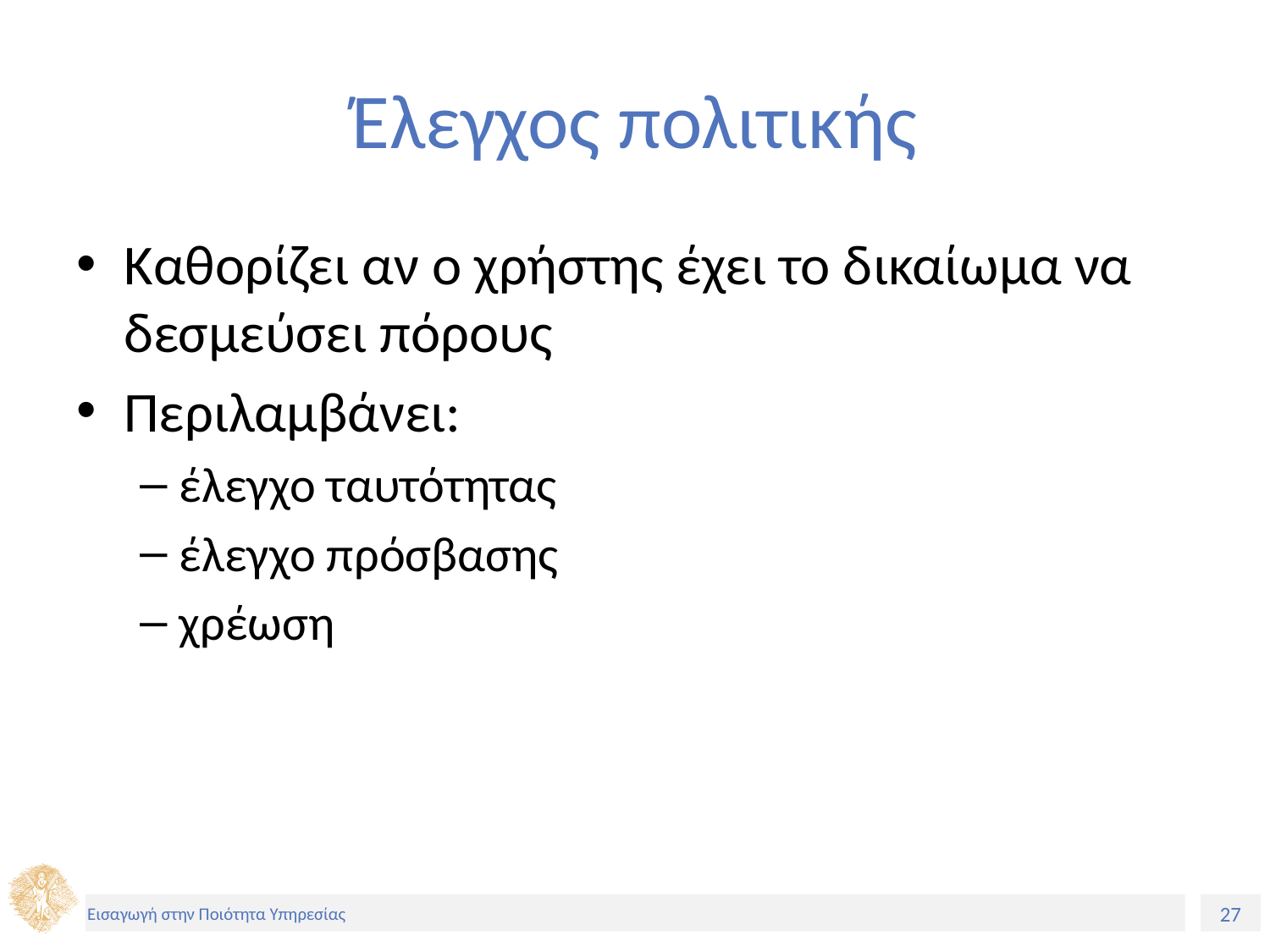

# Έλεγχος πολιτικής
Καθορίζει αν ο χρήστης έχει το δικαίωμα να δεσμεύσει πόρους
Περιλαμβάνει:
έλεγχο ταυτότητας
έλεγχο πρόσβασης
χρέωση